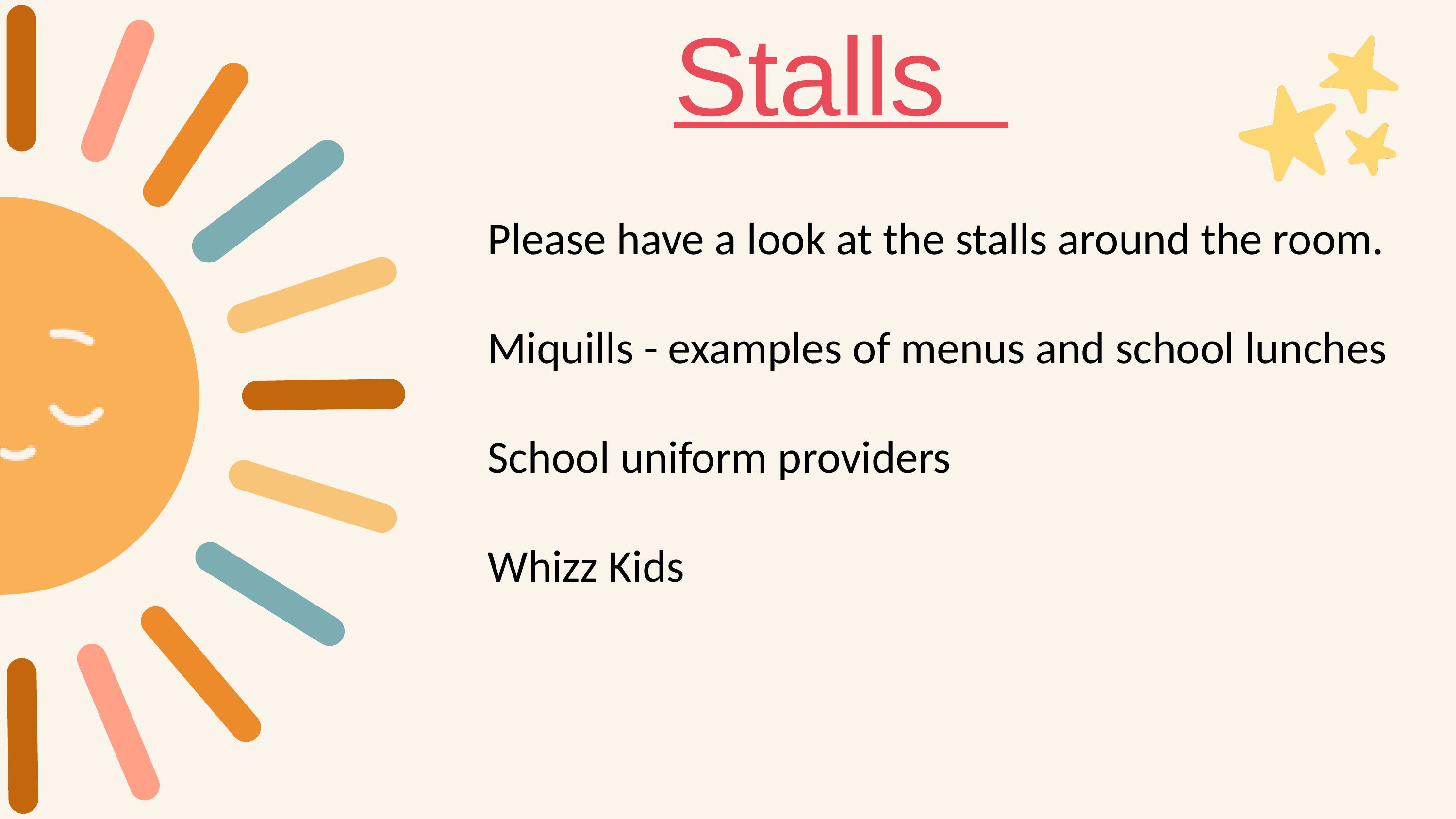

Stalls

Please have a look at the stalls around the room.

Miquills - examples of menus and school lunches

School uniform providers

Whizz Kids